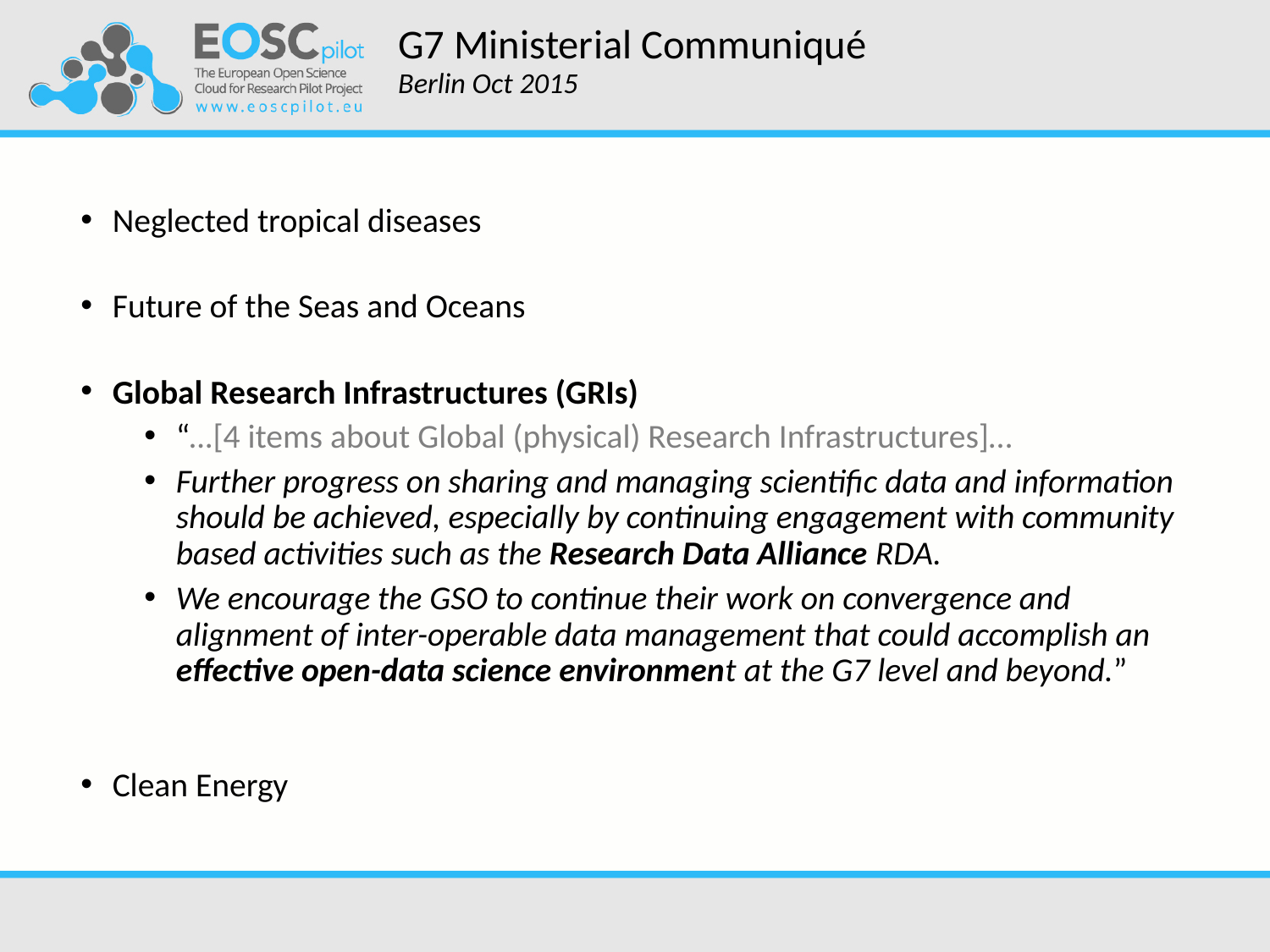

# G7 Ministerial Communiqué Berlin Oct 2015
Neglected tropical diseases
Future of the Seas and Oceans
Global Research Infrastructures (GRIs)
“…[4 items about Global (physical) Research Infrastructures]…
Further progress on sharing and managing scientific data and information should be achieved, especially by continuing engagement with community based activities such as the Research Data Alliance RDA.
We encourage the GSO to continue their work on convergence and alignment of inter-operable data management that could accomplish an effective open-data science environment at the G7 level and beyond.”

Clean Energy